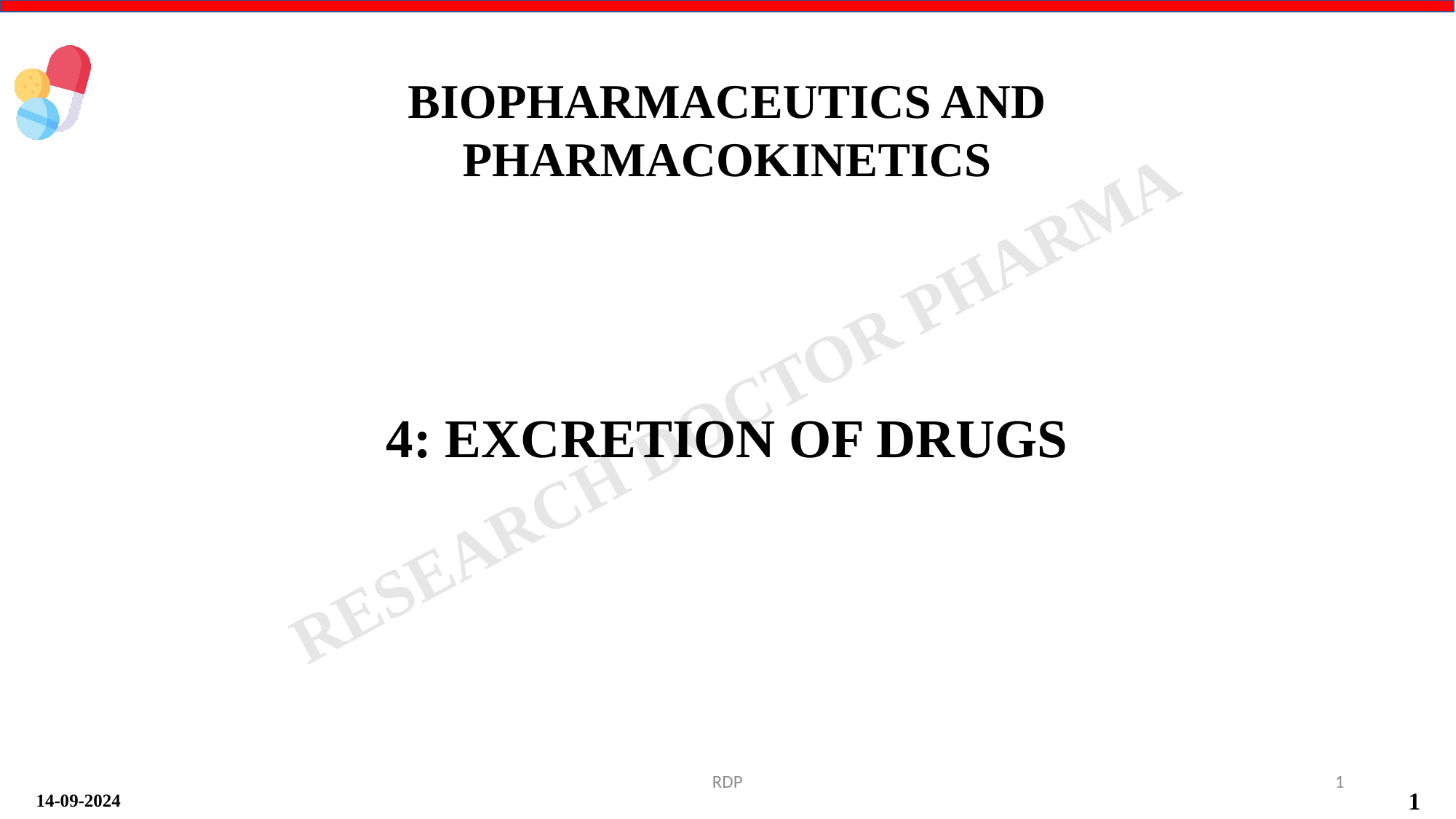

BIOPHARMACEUTICS AND PHARMACOKINETICS
4: EXCRETION OF DRUGS
RDP
1
14-09-2024
1